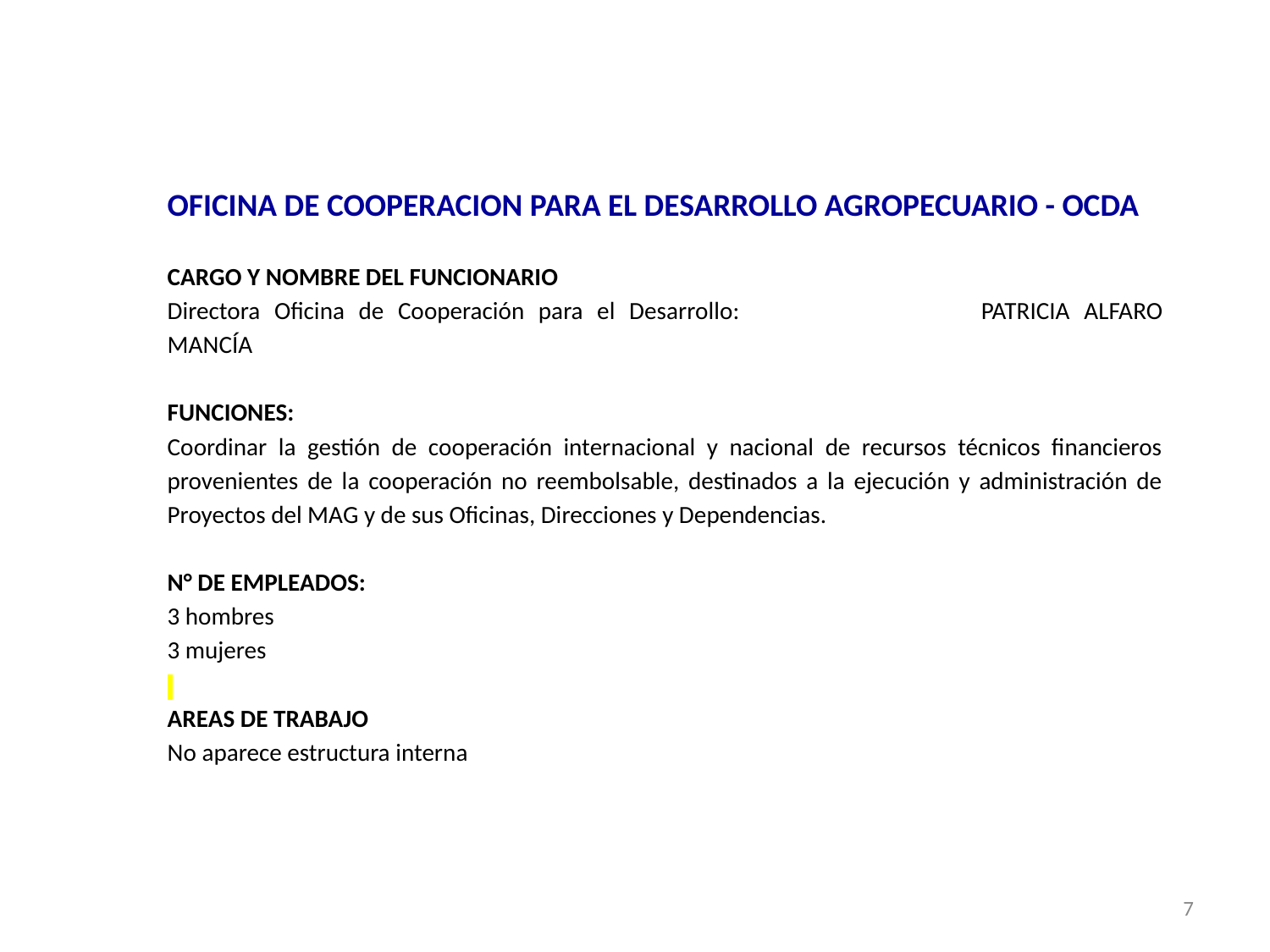

OFICINA DE COOPERACION PARA EL DESARROLLO AGROPECUARIO - OCDA

CARGO Y NOMBRE DEL FUNCIONARIO
Directora Oficina de Cooperación para el Desarrollo:		PATRICIA ALFARO MANCÍA

FUNCIONES:
Coordinar la gestión de cooperación internacional y nacional de recursos técnicos financieros provenientes de la cooperación no reembolsable, destinados a la ejecución y administración de Proyectos del MAG y de sus Oficinas, Direcciones y Dependencias.

N° DE EMPLEADOS:
3 hombres
3 mujeres

AREAS DE TRABAJO
No aparece estructura interna
7